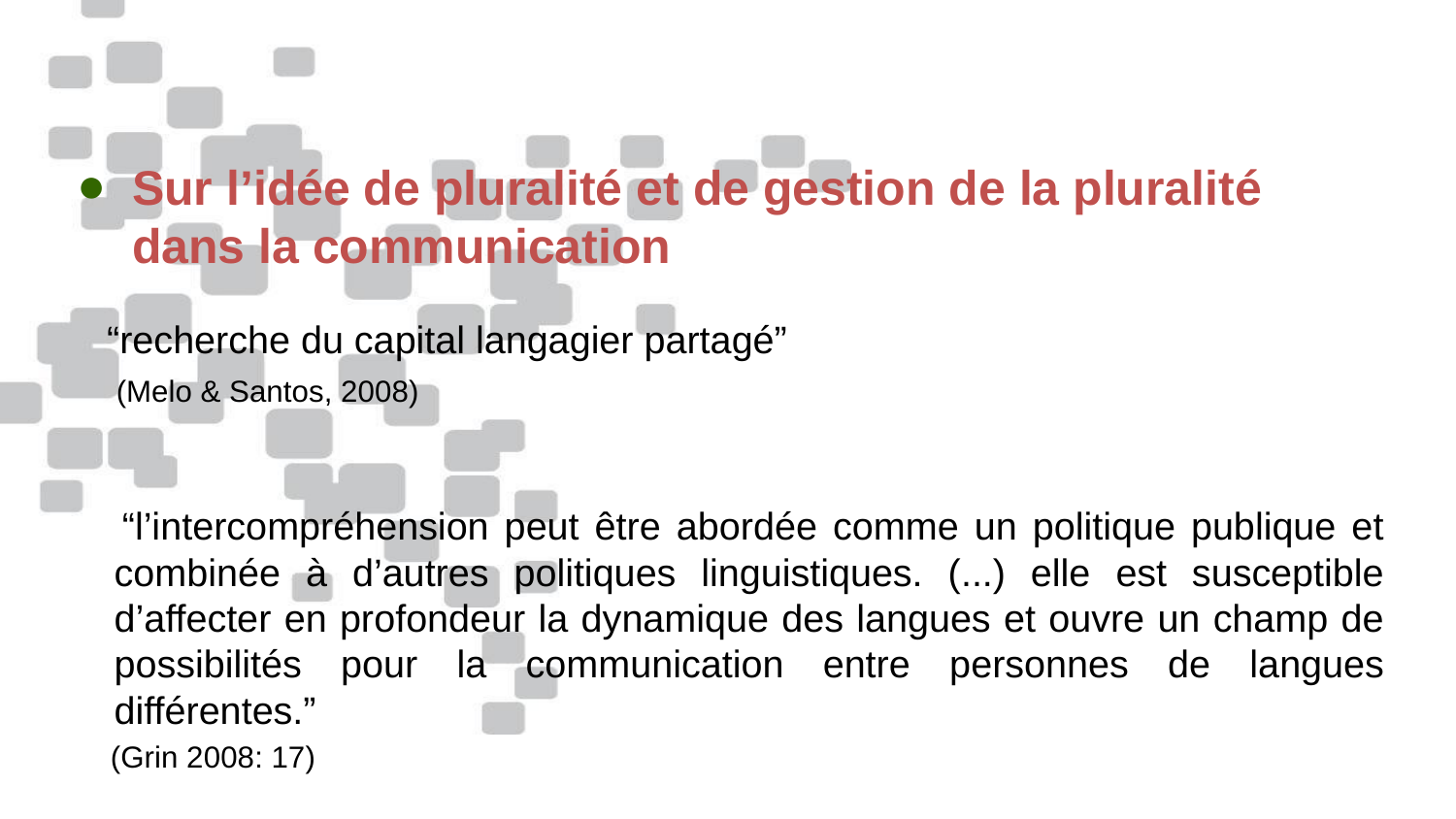

# Sur l’idée de pluralité et de gestion de la pluralité dans la communication
     “recherche du capital langagier partagé”
      (Melo & Santos, 2008)

    “l’intercompréhension peut être abordée comme un politique publique et combinée à d’autres politiques linguistiques. (...) elle est susceptible d’affecter en profondeur la dynamique des langues et ouvre un champ de possibilités pour la communication entre personnes de langues différentes.”
      (Grin 2008: 17)